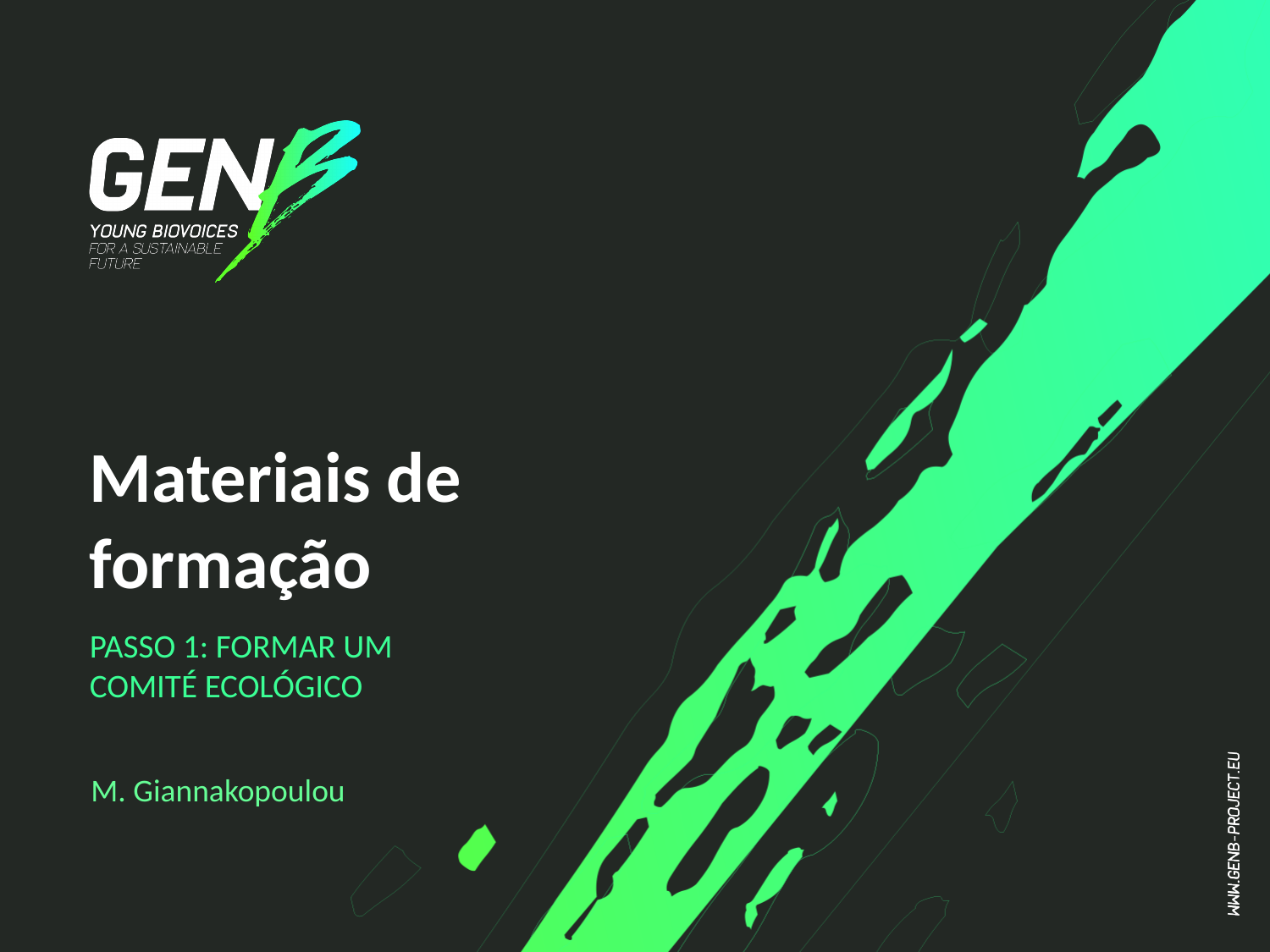

# Materiais de formação
PASSO 1: FORMAR UM COMITÉ ECOLÓGICO
M. Giannakopoulou